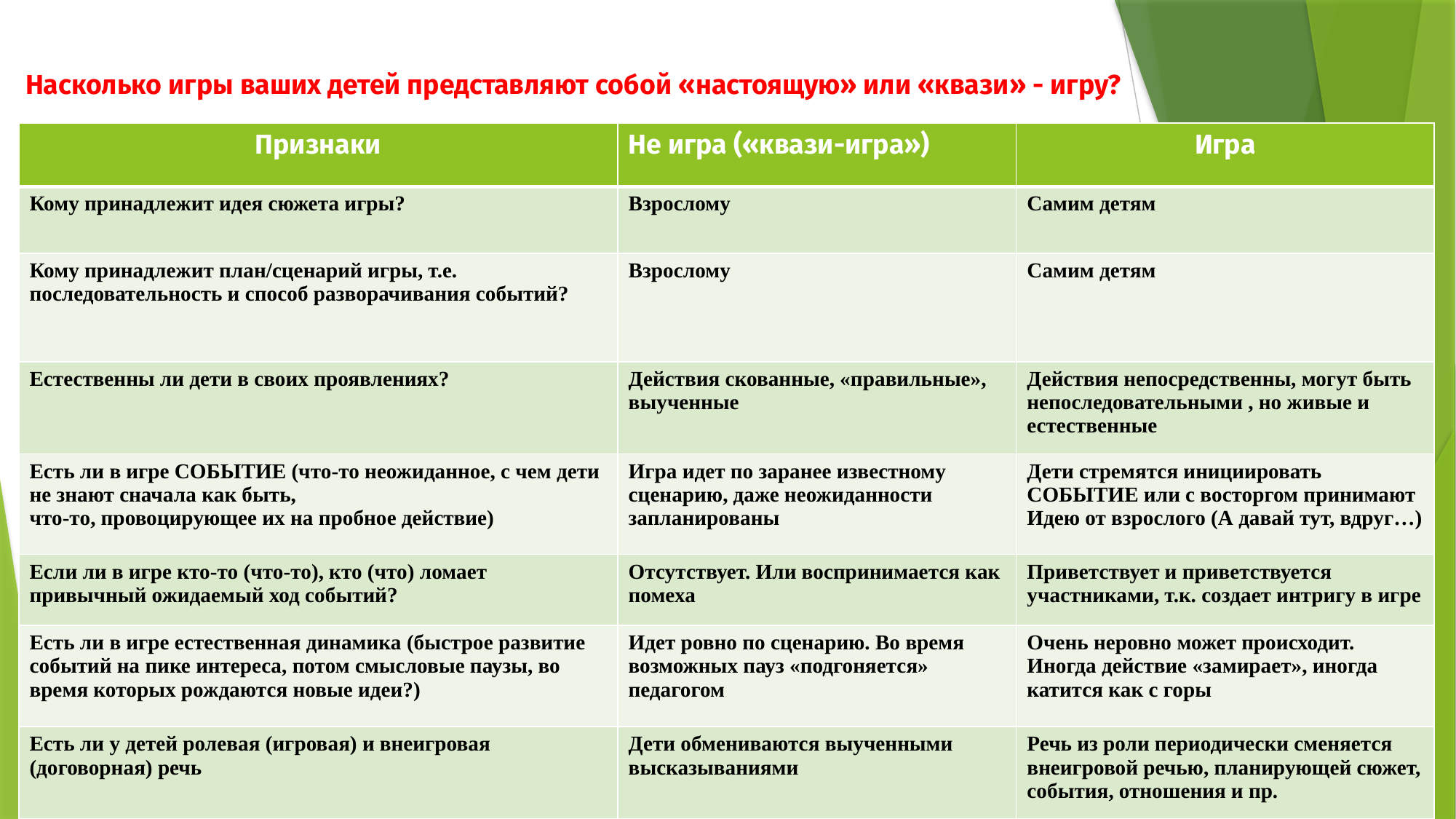

# Насколько игры ваших детей представляют собой «настоящую» или «квази» - игру?
| Признаки | Не игра («квази-игра») | Игра |
| --- | --- | --- |
| Кому принадлежит идея сюжета игры? | Взрослому | Самим детям |
| Кому принадлежит план/сценарий игры, т.е. последовательность и способ разворачивания событий? | Взрослому | Самим детям |
| Естественны ли дети в своих проявлениях? | Действия скованные, «правильные», выученные | Действия непосредственны, могут быть непоследовательными , но живые и естественные |
| Есть ли в игре СОБЫТИЕ (что-то неожиданное, с чем дети не знают сначала как быть, что-то, провоцирующее их на пробное действие) | Игра идет по заранее известному сценарию, даже неожиданности запланированы | Дети стремятся инициировать СОБЫТИЕ или с восторгом принимают Идею от взрослого (А давай тут, вдруг…) |
| Если ли в игре кто-то (что-то), кто (что) ломает привычный ожидаемый ход событий? | Отсутствует. Или воспринимается как помеха | Приветствует и приветствуется участниками, т.к. создает интригу в игре |
| Есть ли в игре естественная динамика (быстрое развитие событий на пике интереса, потом смысловые паузы, во время которых рождаются новые идеи?) | Идет ровно по сценарию. Во время возможных пауз «подгоняется» педагогом | Очень неровно может происходит. Иногда действие «замирает», иногда катится как с горы |
| Есть ли у детей ролевая (игровая) и внеигровая (договорная) речь | Дети обмениваются выученными высказываниями | Речь из роли периодически сменяется внеигровой речью, планирующей сюжет, события, отношения и пр. |